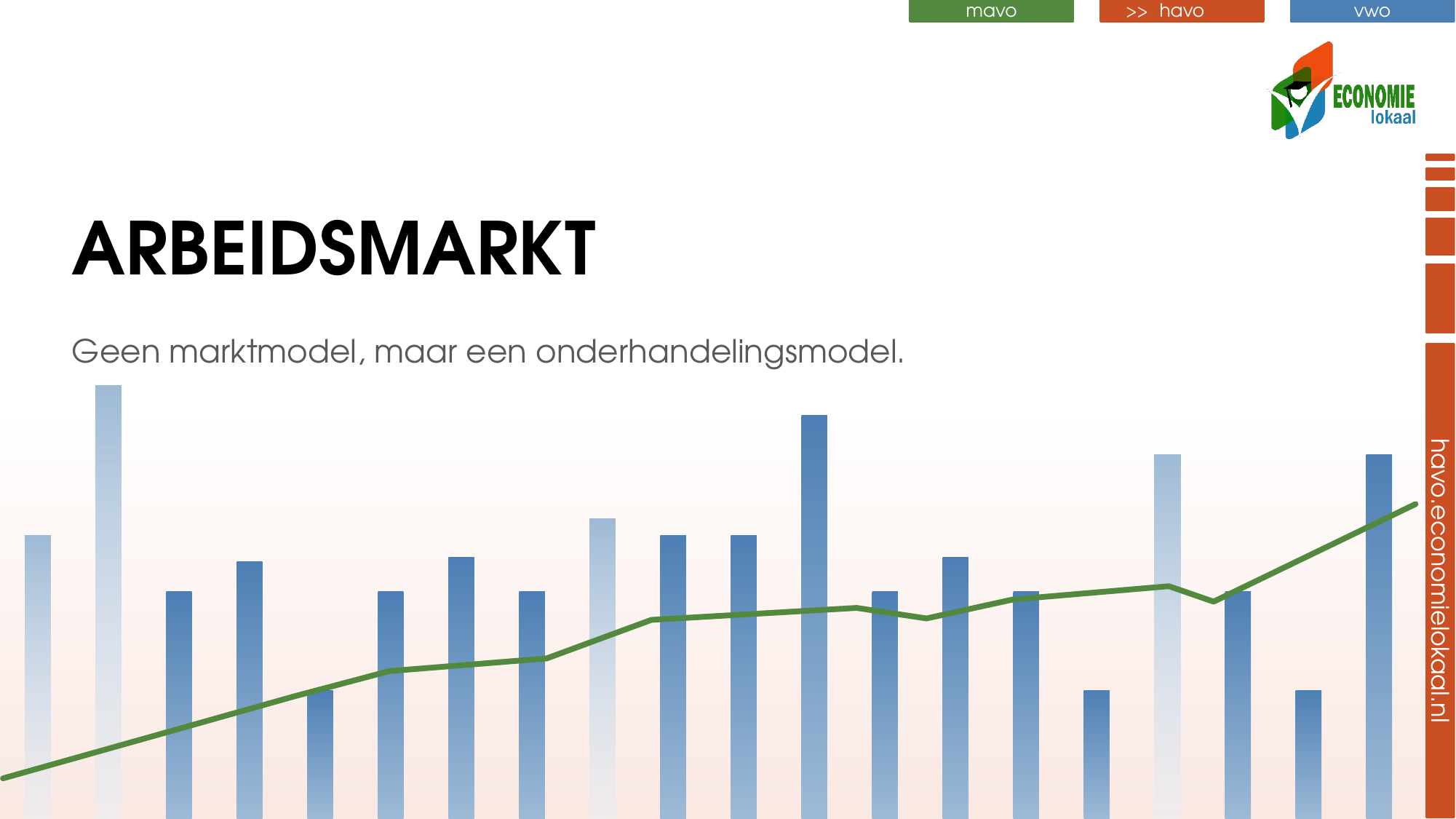

# arbeidsmarkt
Geen marktmodel, maar een onderhandelingsmodel.